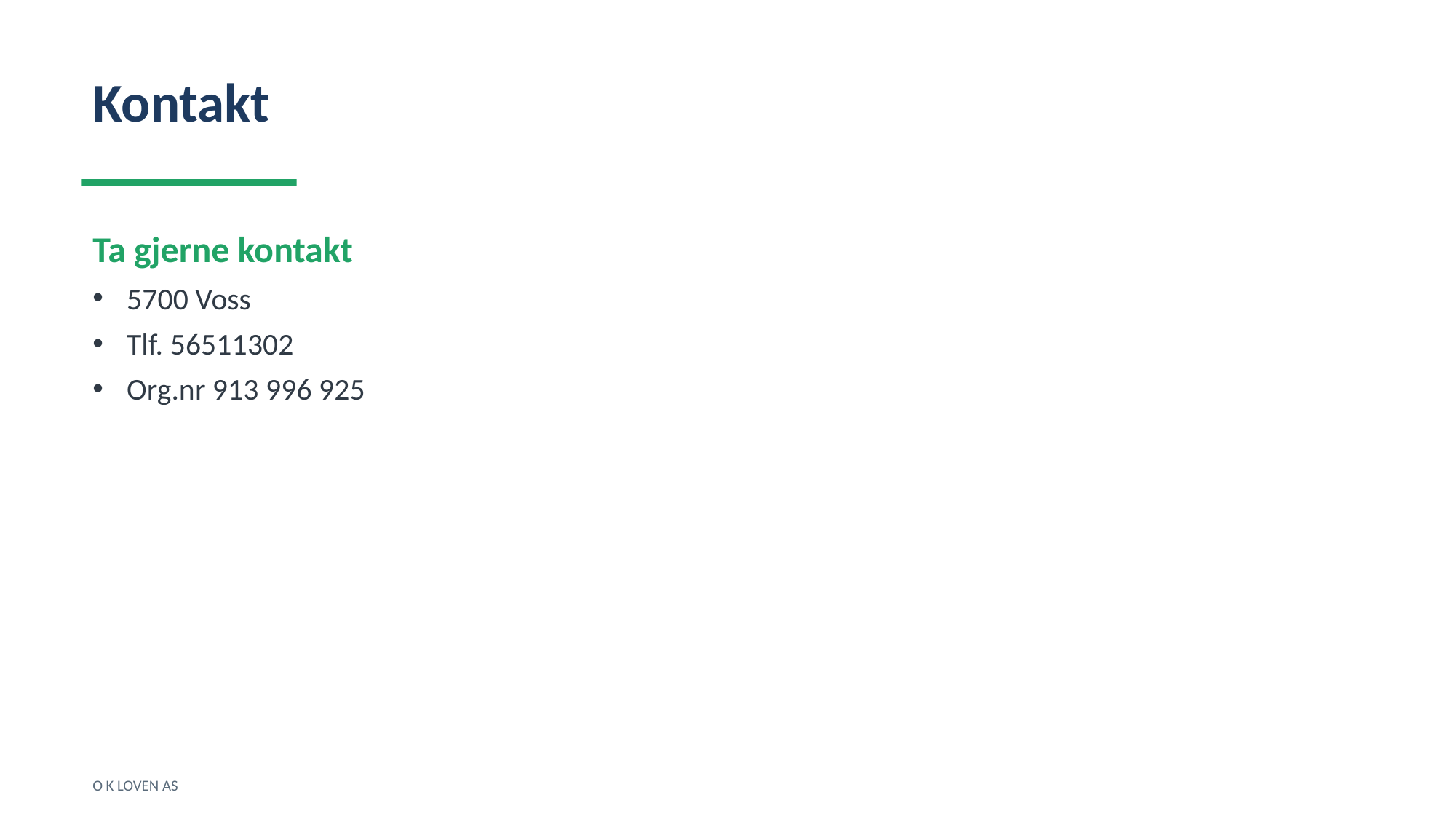

Kontakt

Ta gjerne kontakt
5700 Voss
Tlf. 56511302
Org.nr 913 996 925
O K LOVEN AS